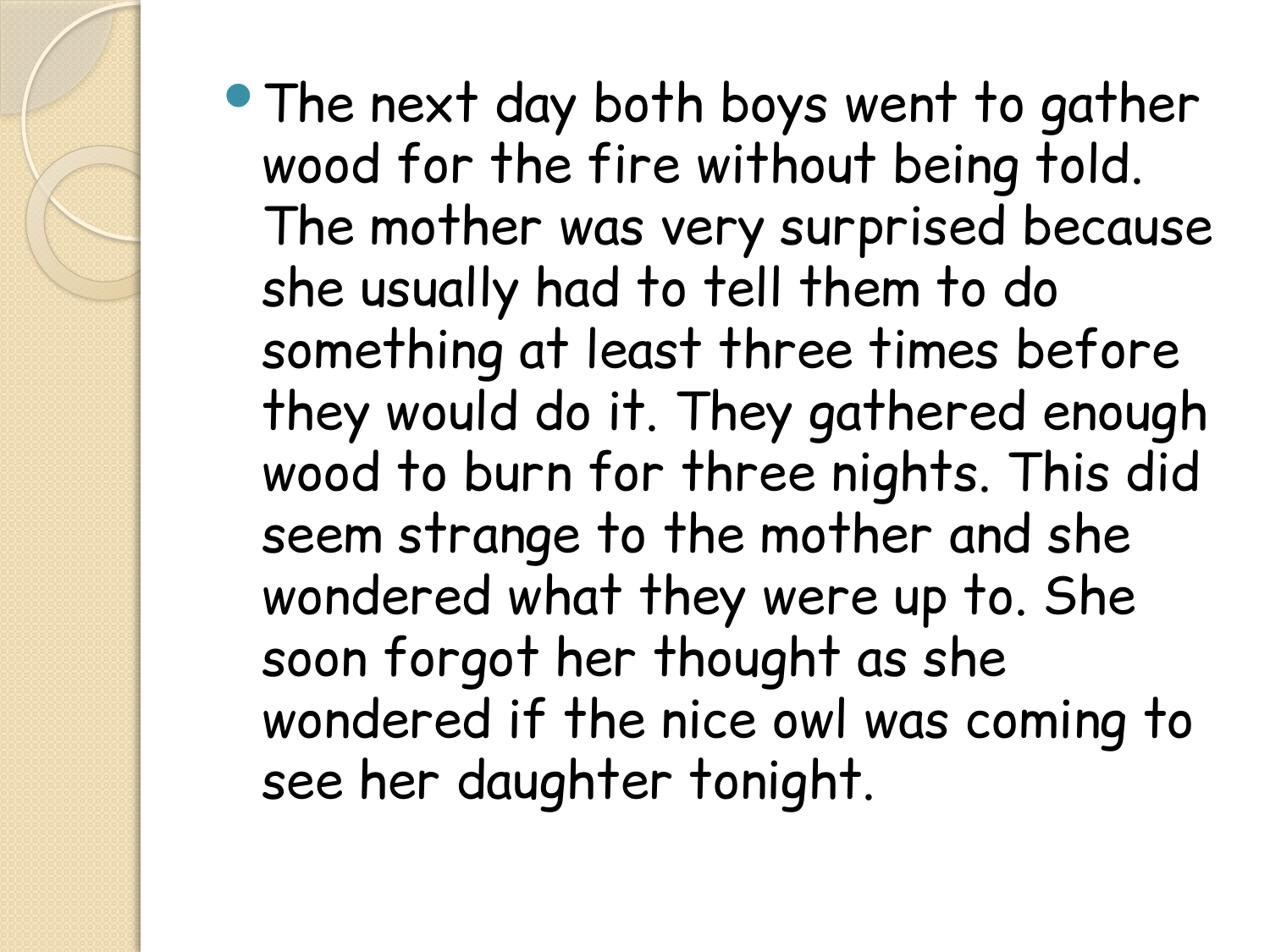

The next day both boys went to gather wood for the fire without being told. The mother was very surprised because she usually had to tell them to do something at least three times before they would do it. They gathered enough wood to burn for three nights. This did seem strange to the mother and she wondered what they were up to. She soon forgot her thought as she wondered if the nice owl was coming to see her daughter tonight.